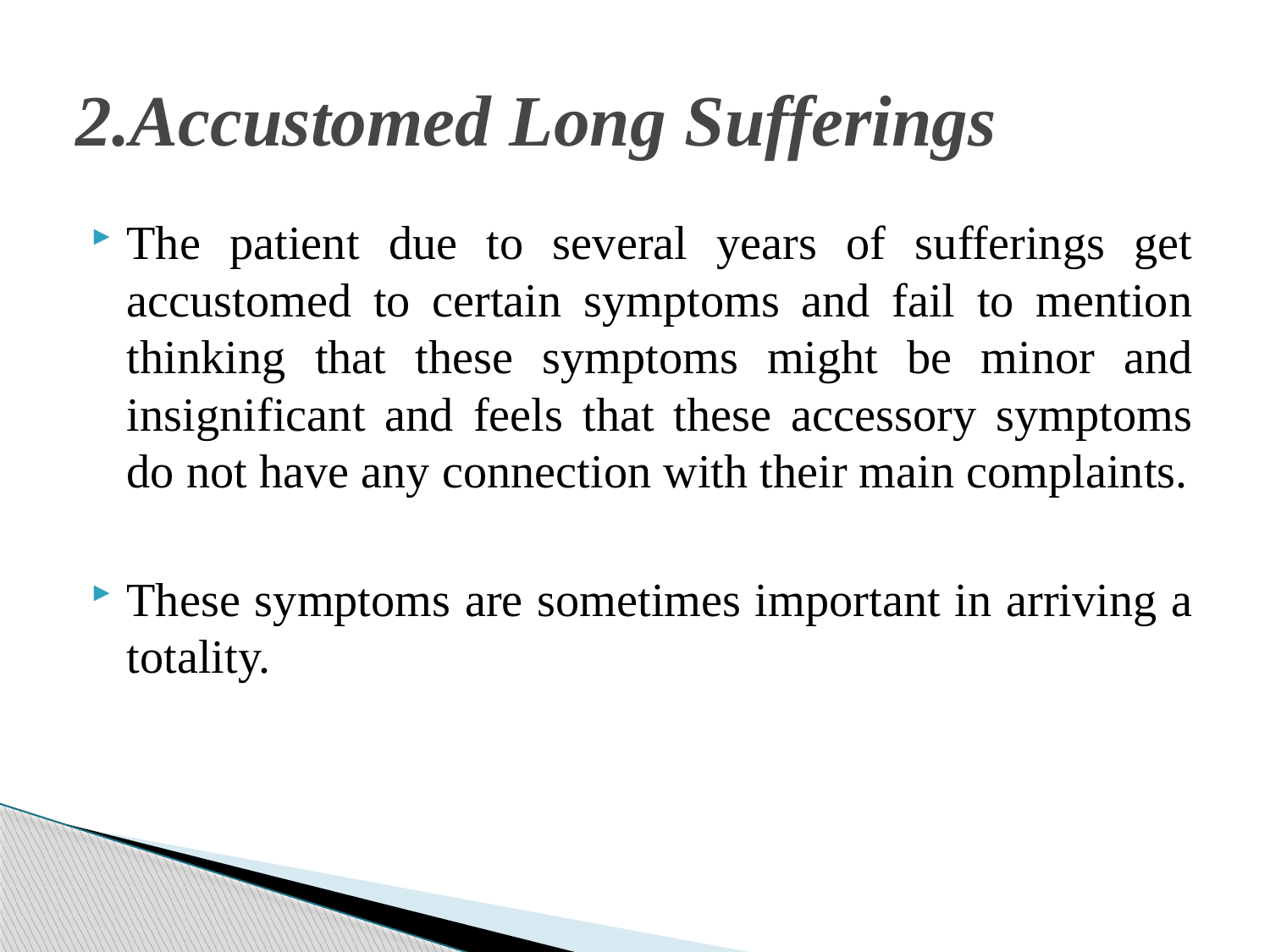

# 2.Accustomed Long Sufferings
The patient due to several years of sufferings get accustomed to certain symptoms and fail to mention thinking that these symptoms might be minor and insignificant and feels that these accessory symptoms do not have any connection with their main complaints.

These symptoms are sometimes important in arriving a totality.